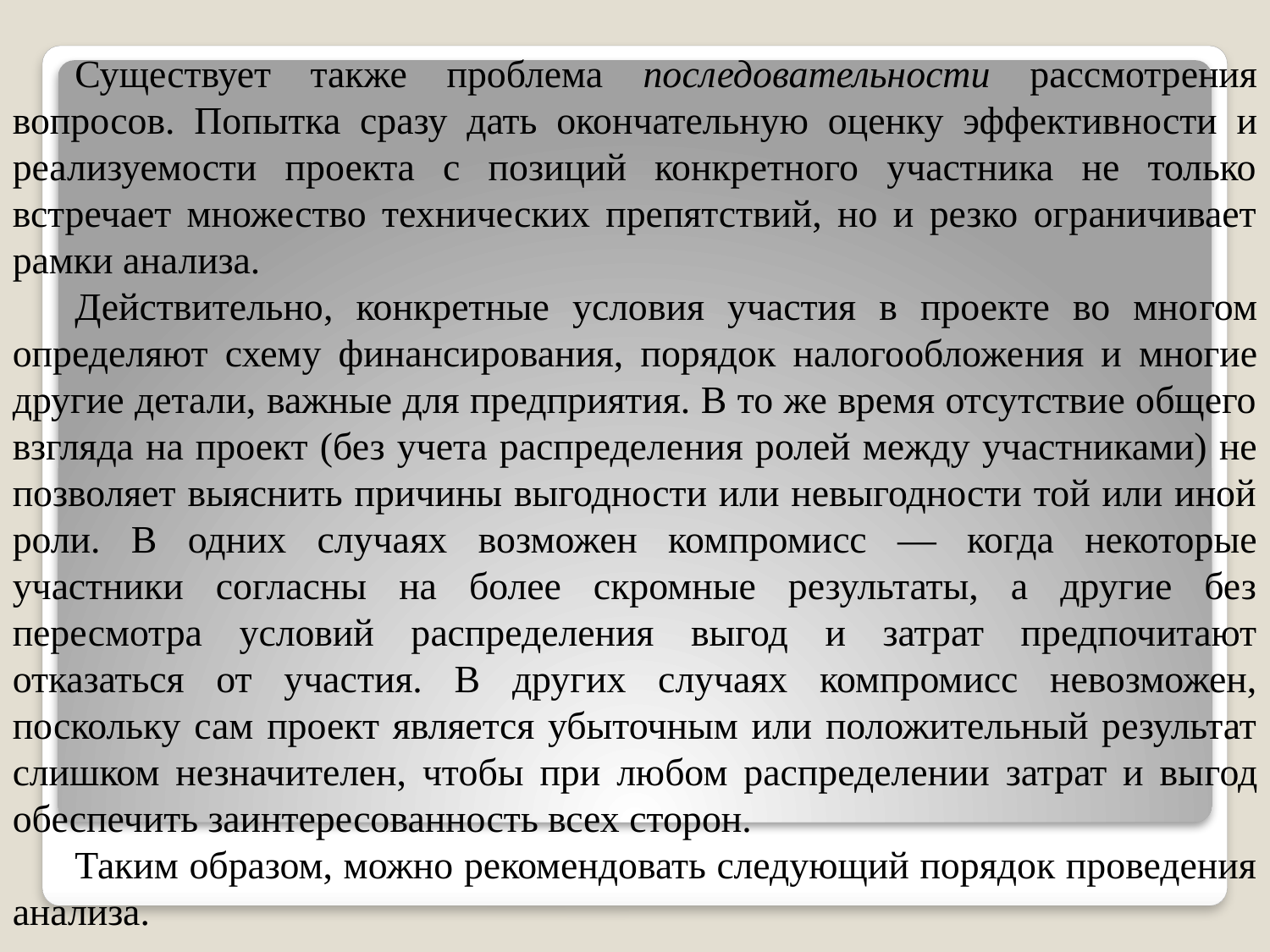

Существует также проблема последовательности рассмотрения вопросов. Попытка сразу дать окончательную оценку эффектив­ности и реализуемости проекта с позиций конкретного участника не только встречает множество технических препятствий, но и резко ограничивает рамки анализа.
Действительно, конкретные условия участия в проекте во мно­гом определяют схему финансирования, порядок налогообложе­ния и многие другие детали, важные для предприятия. В то же время отсутствие общего взгляда на проект (без учета распределе­ния ролей между участниками) не позволяет выяснить причины выгодности или невыгодности той или иной роли. В одних случа­ях возможен компромисс — когда некоторые участники согласны на более скромные результаты, а другие без пересмотра условий распределения выгод и затрат предпочитают отказаться от учас­тия. В других случаях компромисс невозможен, поскольку сам проект является убыточным или положительный результат слиш­ком незначителен, чтобы при любом распределении затрат и вы­год обеспечить заинтересованность всех сторон.
Таким образом, можно рекомендовать следующий порядок проведения анализа.